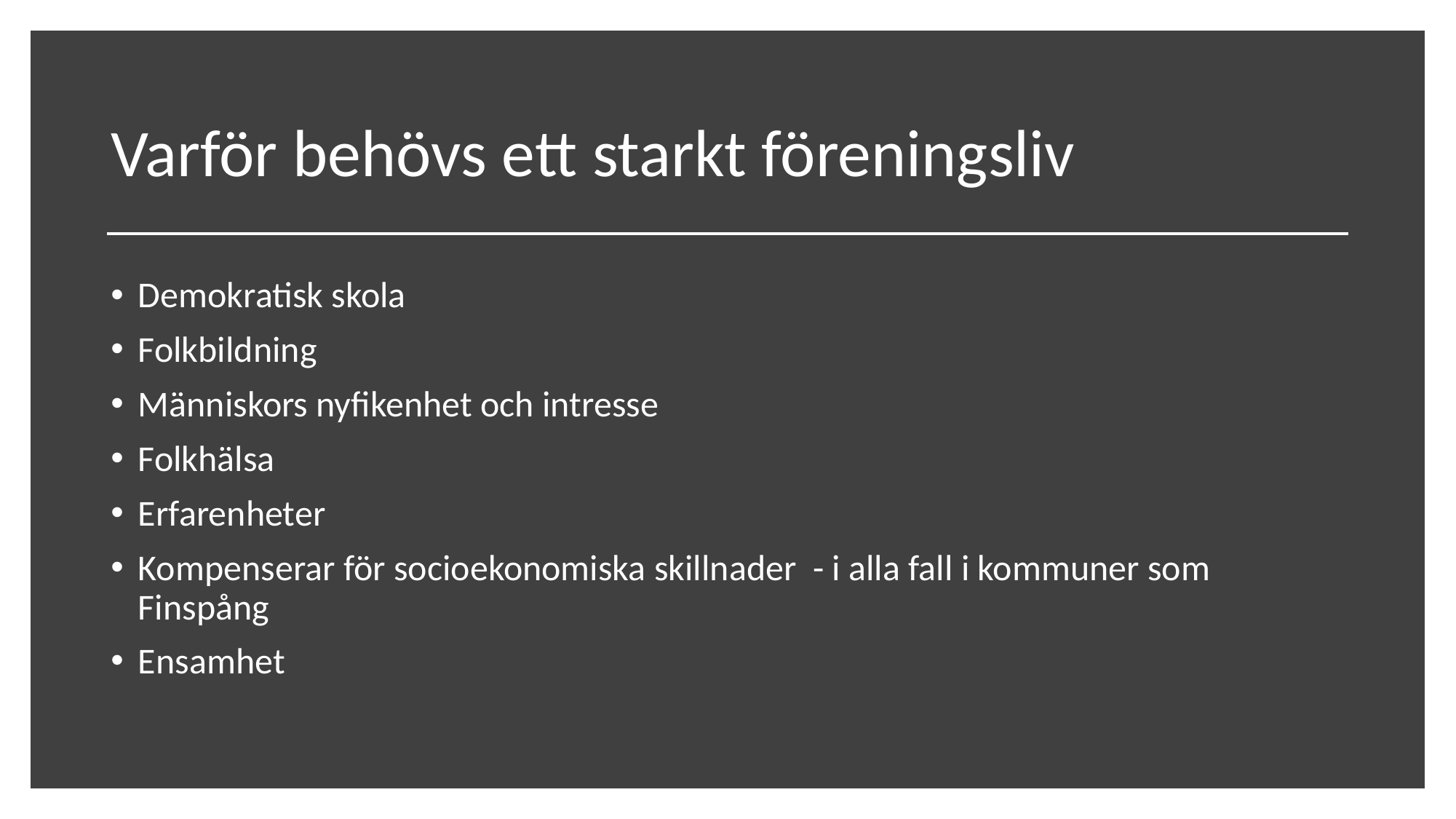

# Varför behövs ett starkt föreningsliv
Demokratisk skola
Folkbildning
Människors nyfikenhet och intresse
Folkhälsa
Erfarenheter
Kompenserar för socioekonomiska skillnader  - i alla fall i kommuner som Finspång
Ensamhet